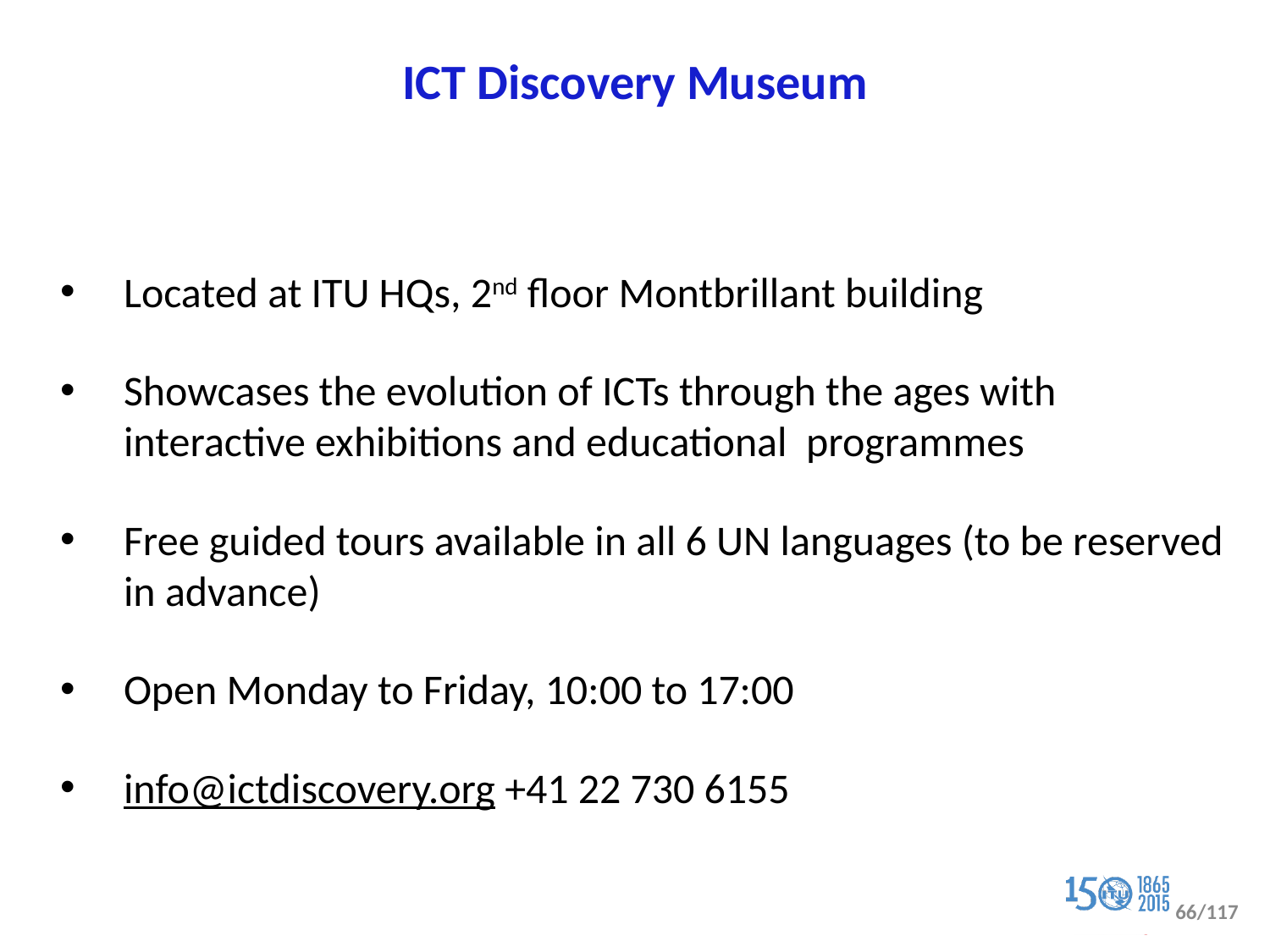

# ICT Discovery Museum
Located at ITU HQs, 2nd floor Montbrillant building

Showcases the evolution of ICTs through the ages with interactive exhibitions and educational  programmes

Free guided tours available in all 6 UN languages (to be reserved in advance)

Open Monday to Friday, 10:00 to 17:00

info@ictdiscovery.org +41 22 730 6155

66/117